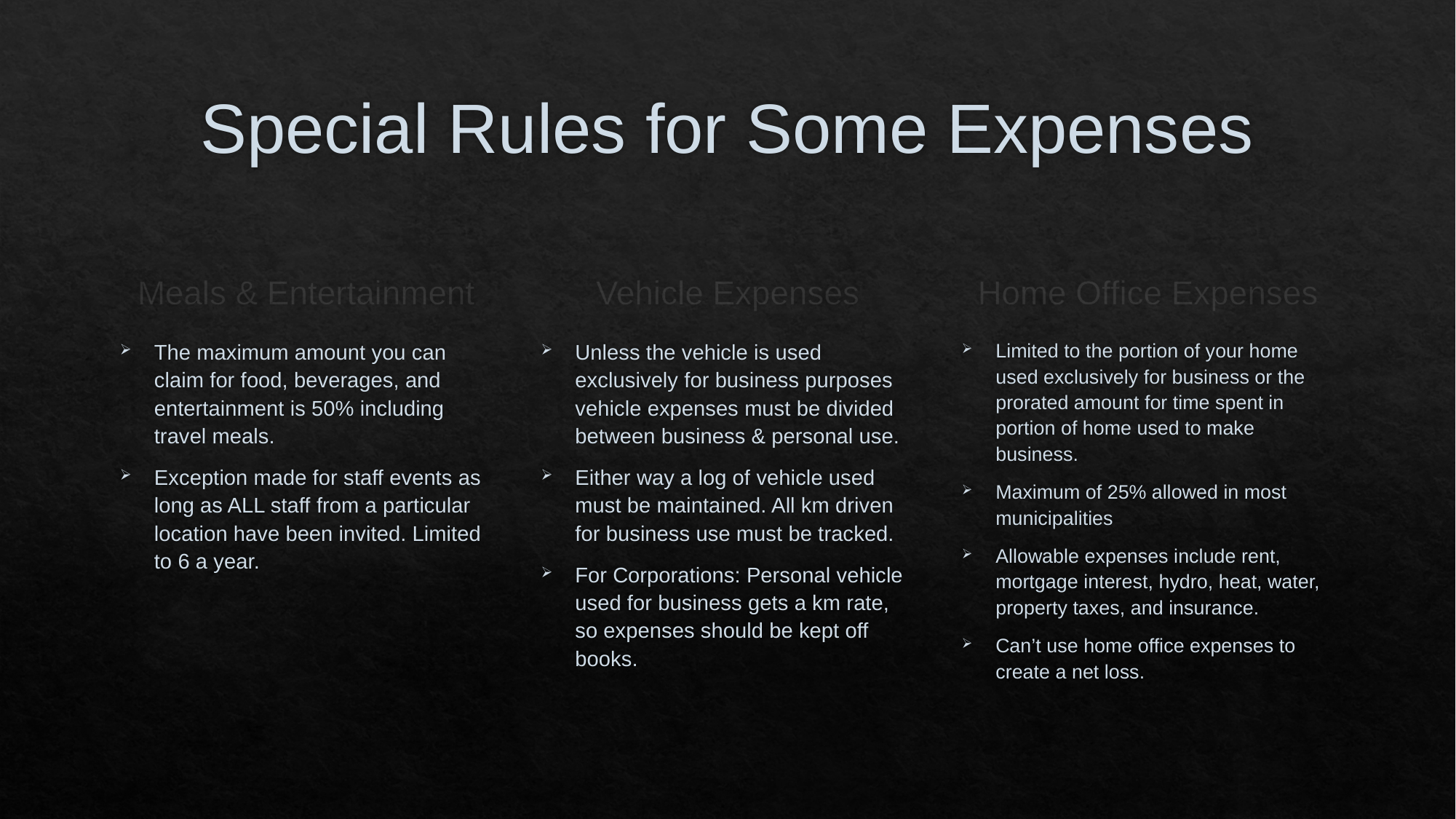

# Special Rules for Some Expenses
Vehicle Expenses
Meals & Entertainment
Home Office Expenses
Limited to the portion of your home used exclusively for business or the prorated amount for time spent in portion of home used to make business.
Maximum of 25% allowed in most municipalities
Allowable expenses include rent, mortgage interest, hydro, heat, water, property taxes, and insurance.
Can’t use home office expenses to create a net loss.
The maximum amount you can claim for food, beverages, and entertainment is 50% including travel meals.
Exception made for staff events as long as ALL staff from a particular location have been invited. Limited to 6 a year.

Unless the vehicle is used exclusively for business purposes vehicle expenses must be divided between business & personal use.
Either way a log of vehicle used must be maintained. All km driven for business use must be tracked.
For Corporations: Personal vehicle used for business gets a km rate, so expenses should be kept off books.